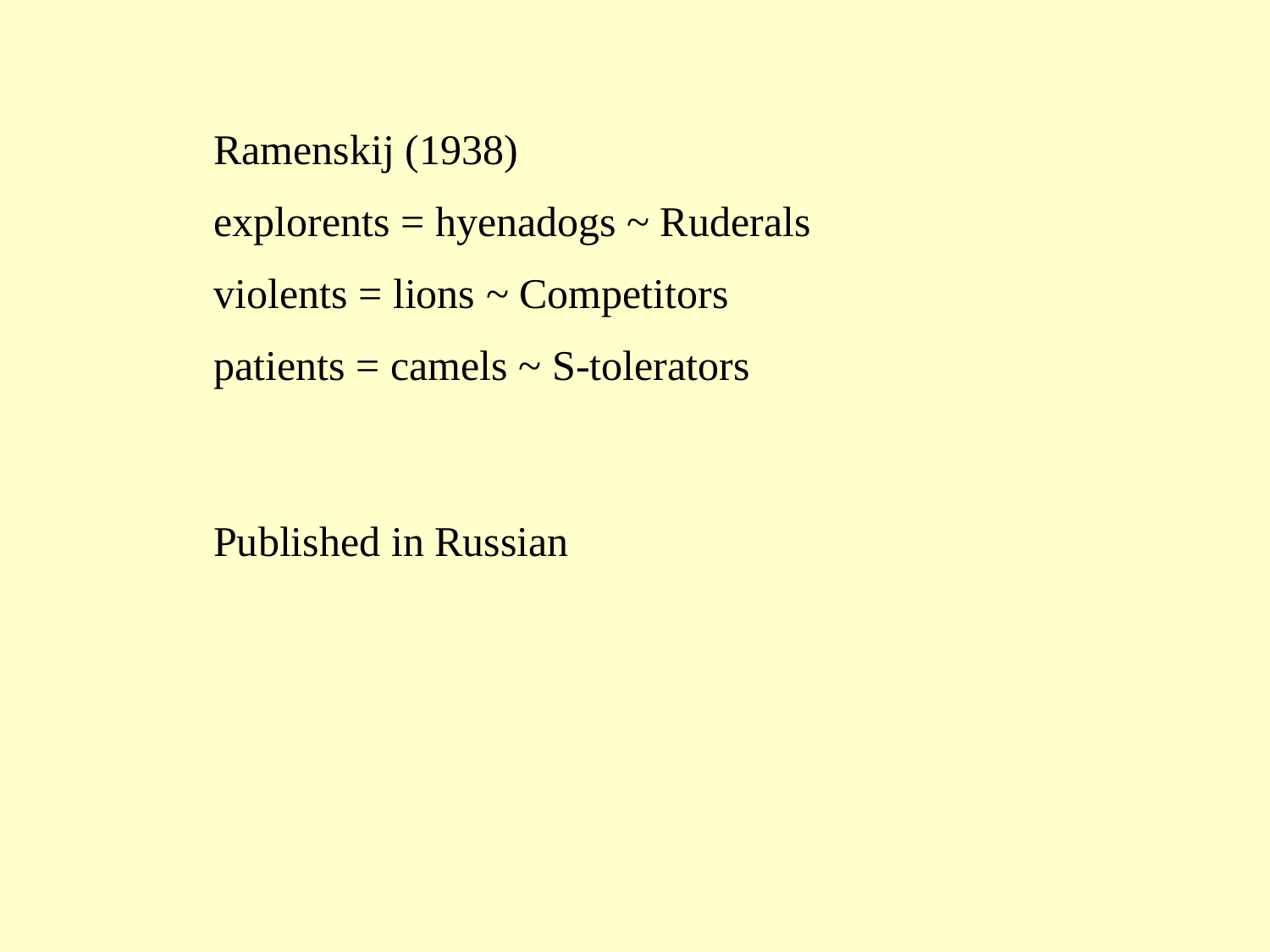

Ramenskij (1938)
explorents = hyenadogs ~ Ruderals
violents = lions ~ Competitors
patients = camels ~ S-tolerators
Published in Russian